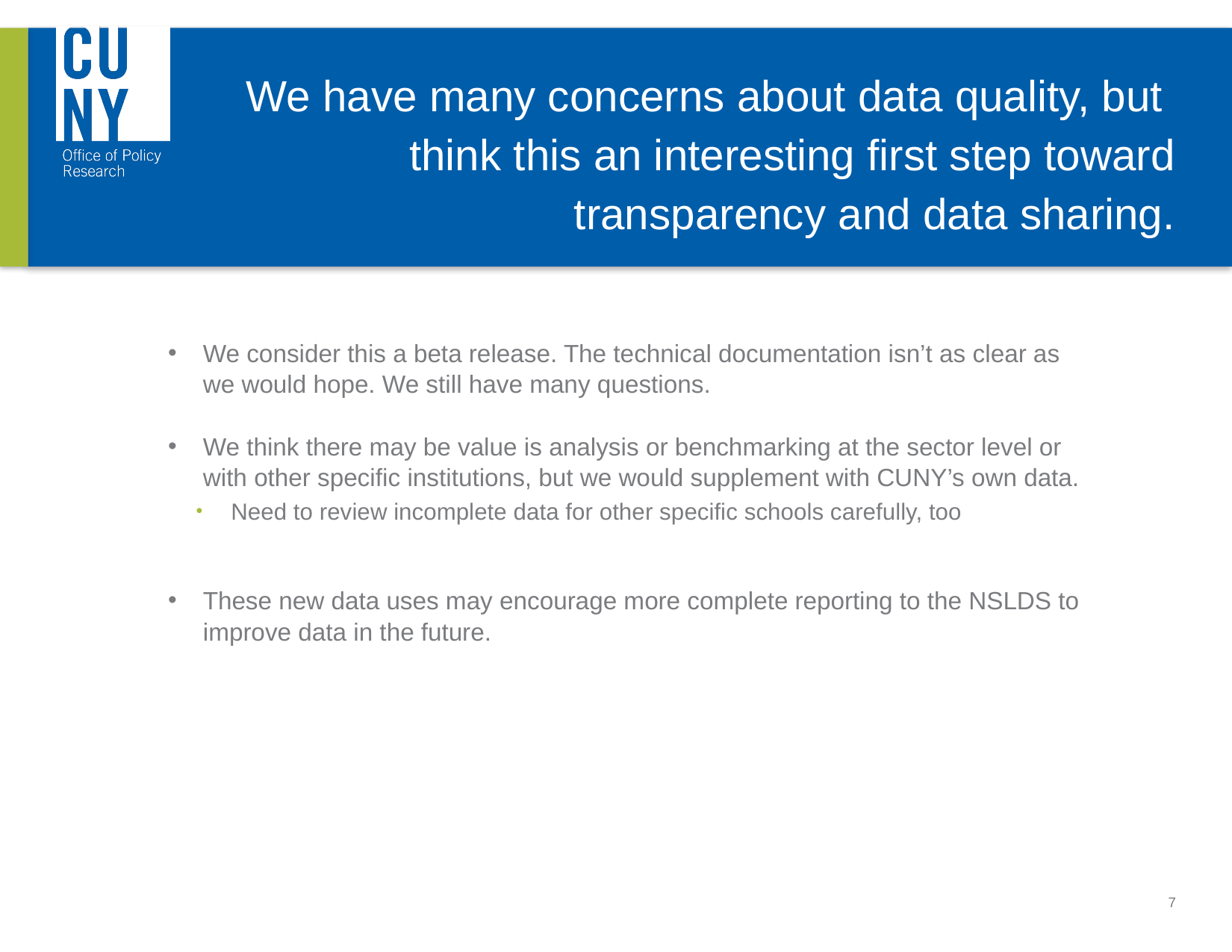

# We have many concerns about data quality, but  think this an interesting first step toward transparency and data sharing.
We consider this a beta release. The technical documentation isn’t as clear as we would hope. We still have many questions.

We think there may be value is analysis or benchmarking at the sector level or with other specific institutions, but we would supplement with CUNY’s own data.
Need to review incomplete data for other specific schools carefully, too

These new data uses may encourage more complete reporting to the NSLDS to improve data in the future.

7